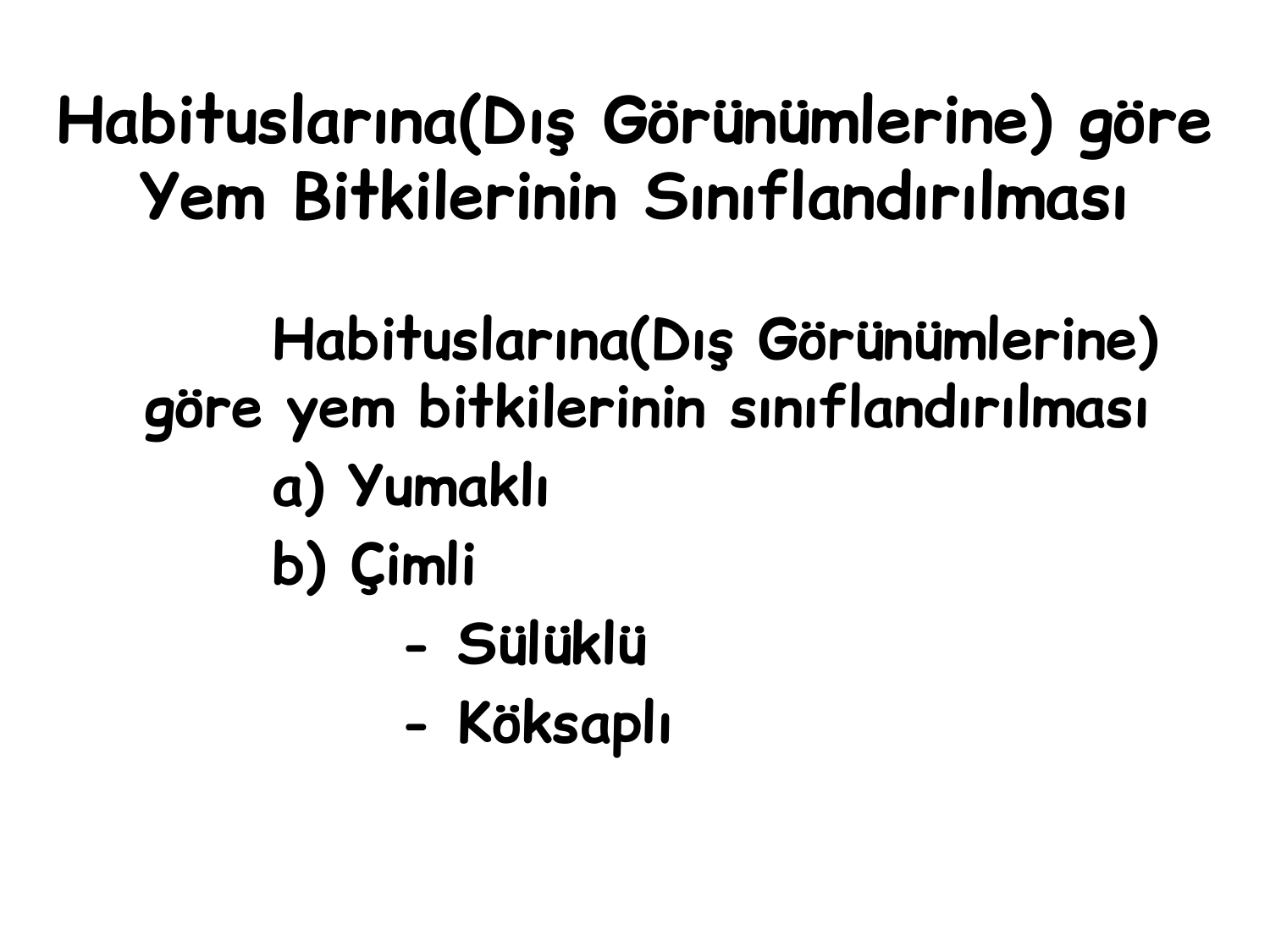

# Habituslarına(Dış Görünümlerine) göre Yem Bitkilerinin Sınıflandırılması
		Habituslarına(Dış Görünümlerine) göre yem bitkilerinin sınıflandırılması
		a) Yumaklı
		b) Çimli
			- Sülüklü
			- Köksaplı